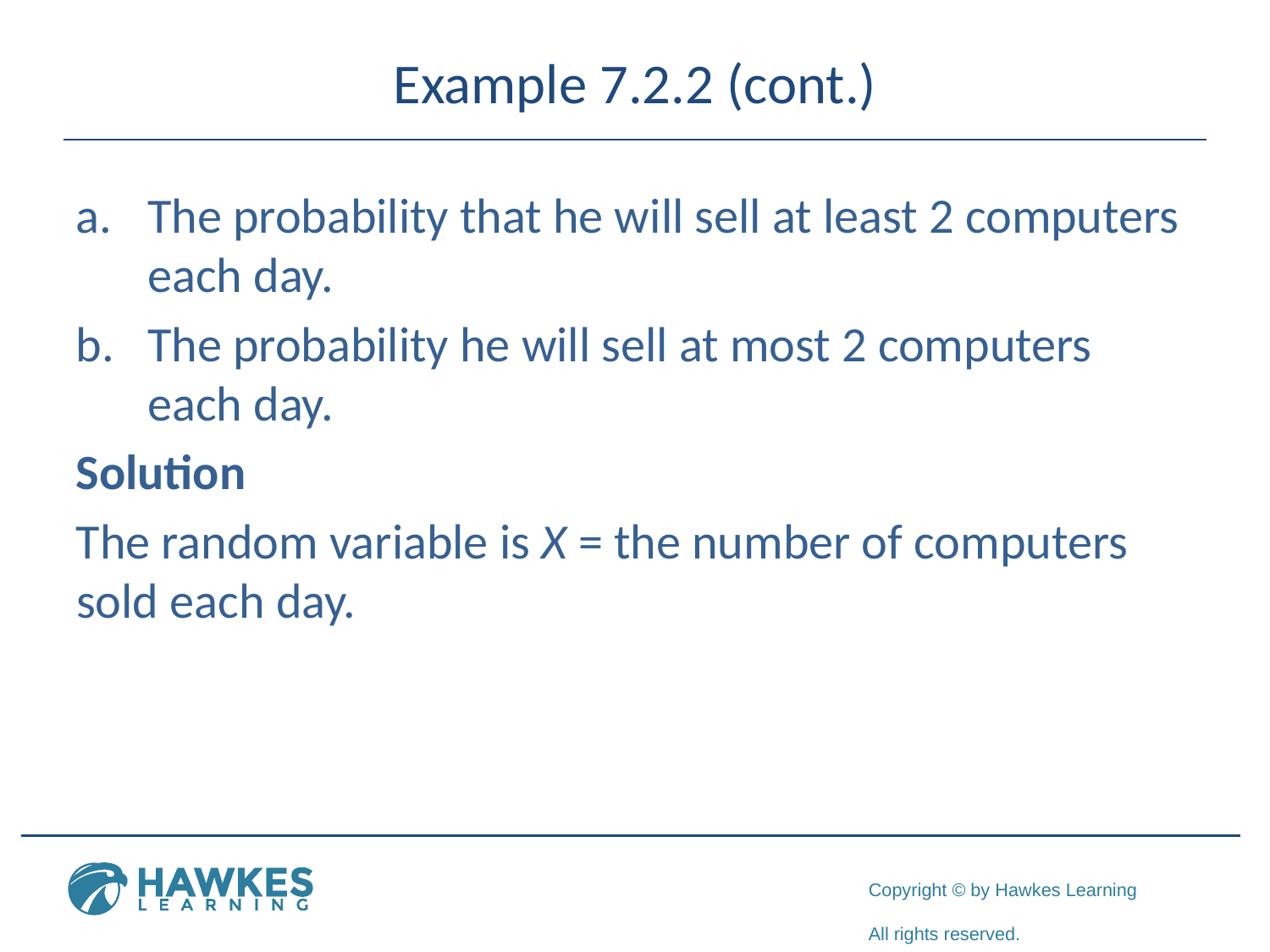

# Example 7.2.2 (cont.)
The probability that he will sell at least 2 computers each day.
The probability he will sell at most 2 computers each day.
Solution
The random variable is X = the number of computers sold each day.